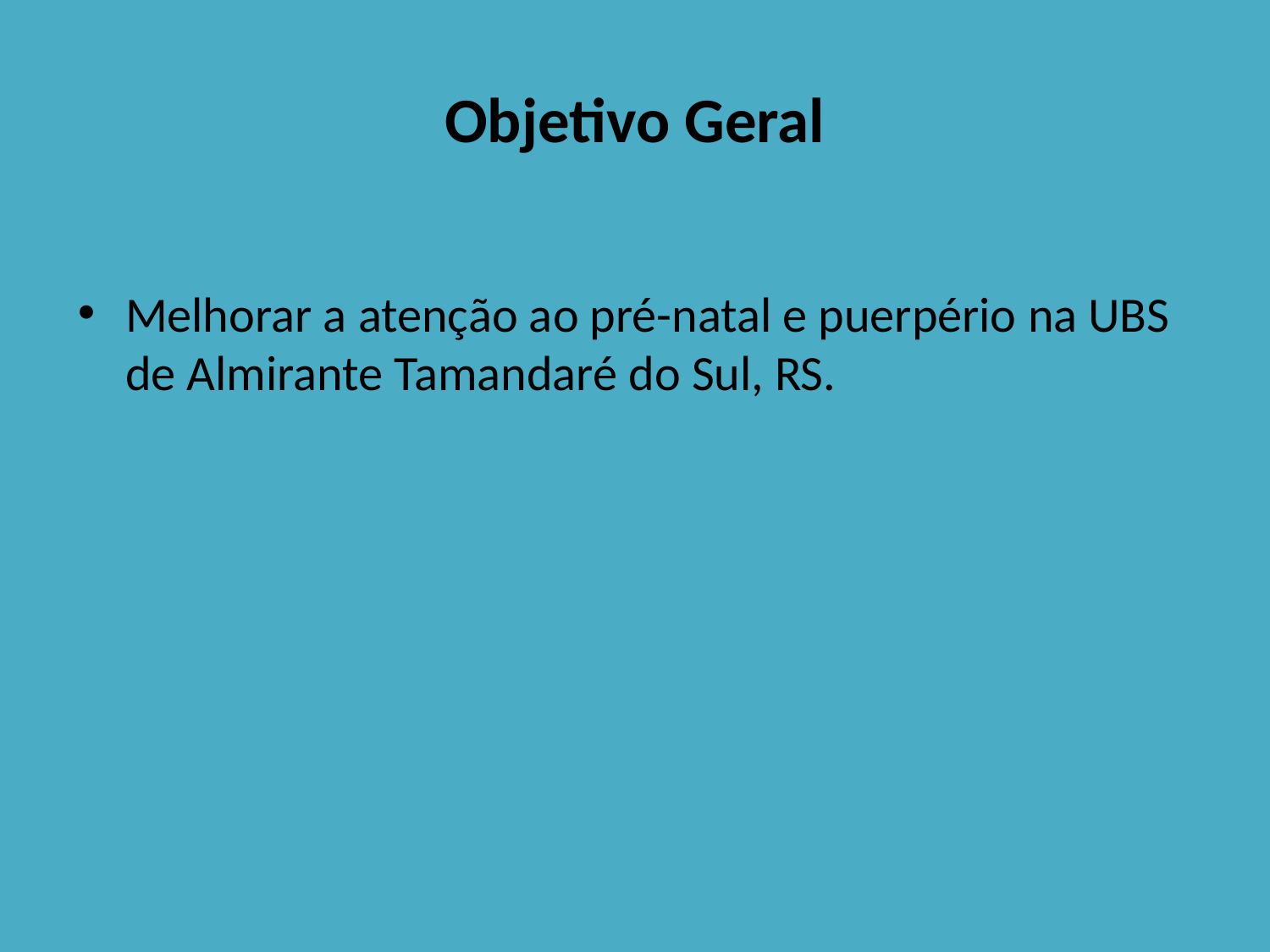

# Objetivo Geral
Melhorar a atenção ao pré-natal e puerpério na UBS  de Almirante Tamandaré do Sul, RS.